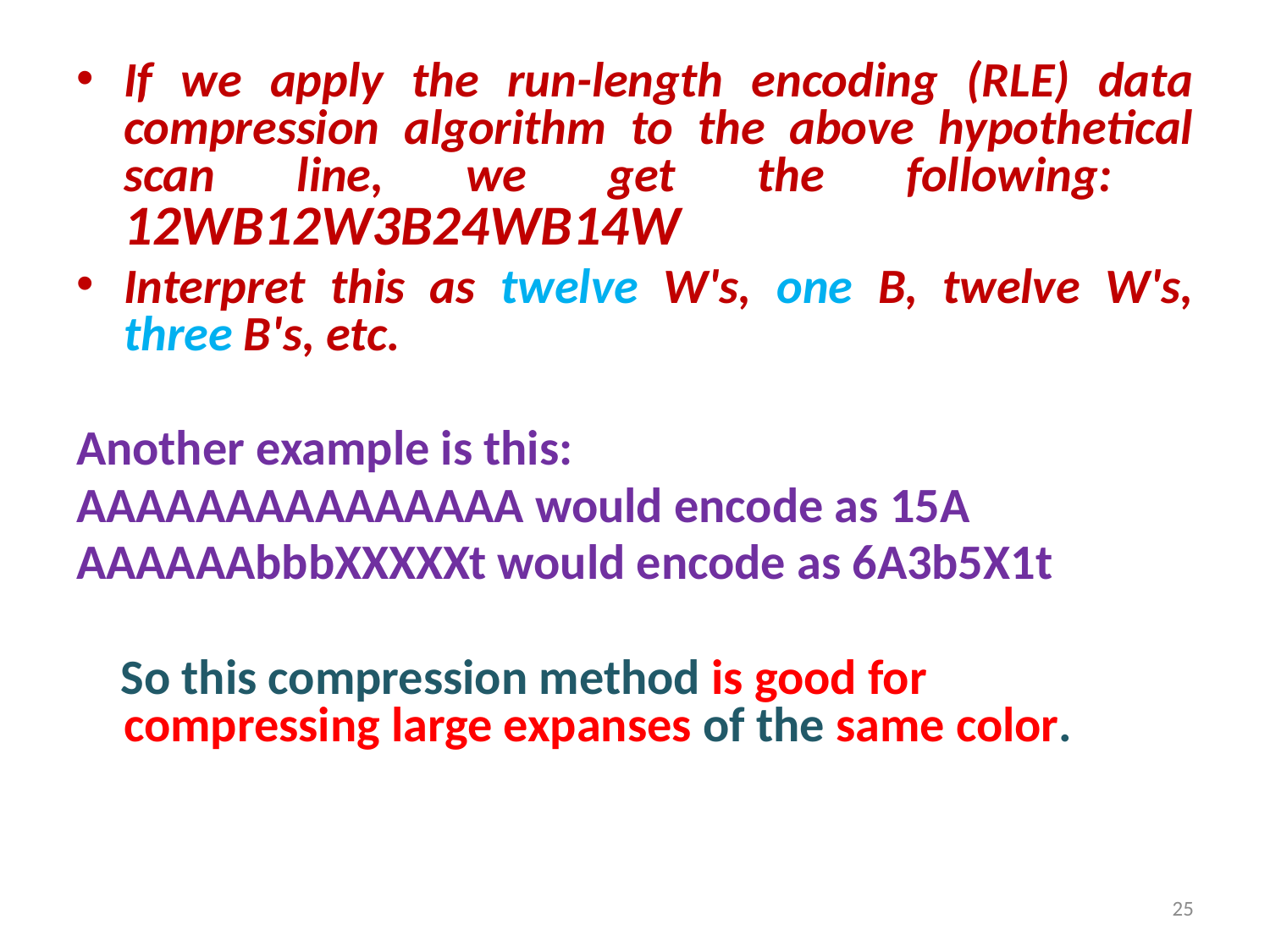

If we apply the run-length encoding (RLE) data compression algorithm to the above hypothetical scan line, we get the following:  12WB12W3B24WB14W
Interpret this as twelve W's, one B, twelve W's, three B's, etc.

Another example is this:
AAAAAAAAAAAAAAA would encode as 15A
AAAAAAbbbXXXXXt would encode as 6A3b5X1t

    So this compression method is good for compressing large expanses of the same color.

25